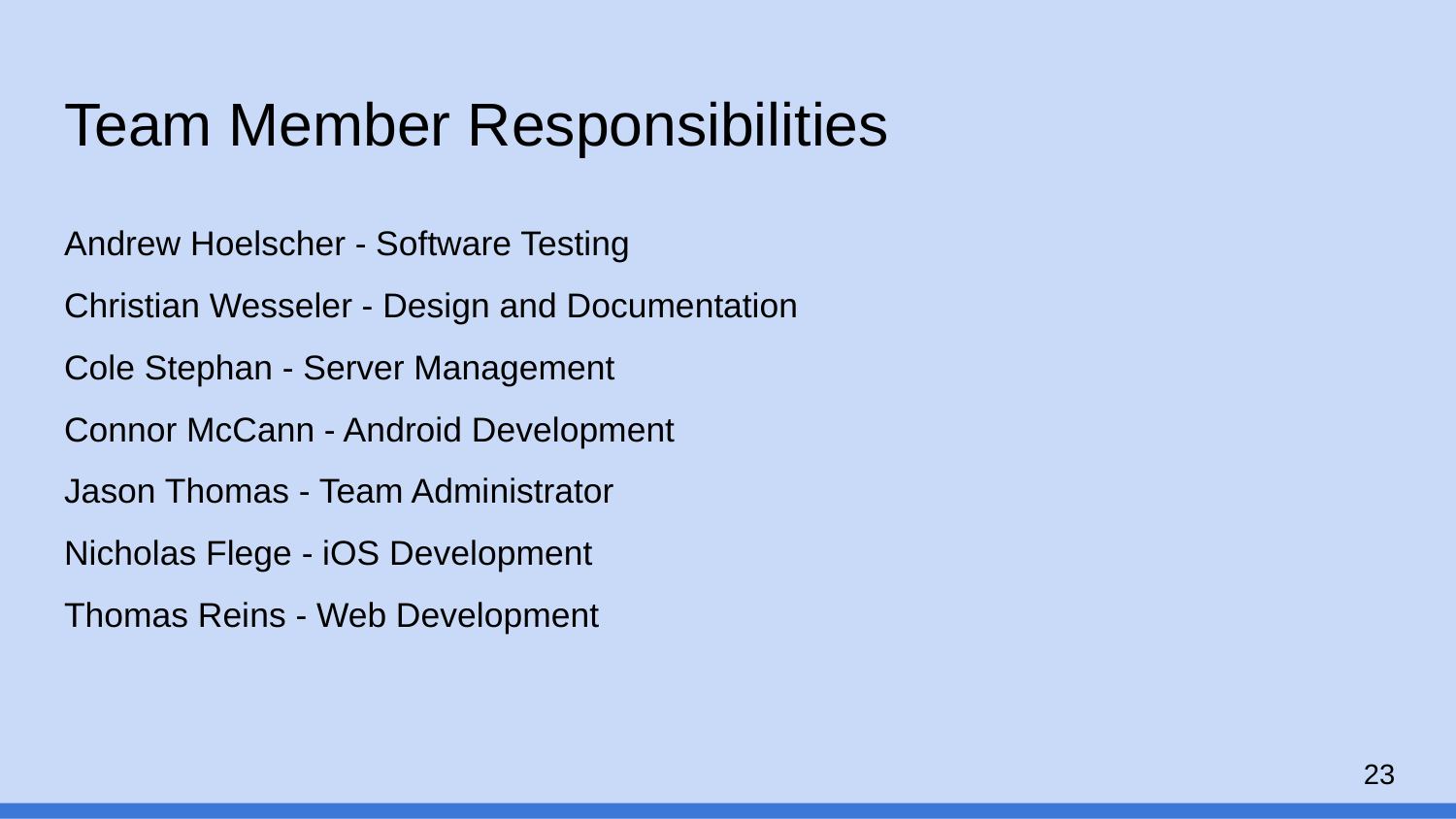

# Team Member Responsibilities
Andrew Hoelscher - Software Testing
Christian Wesseler - Design and Documentation
Cole Stephan - Server Management
Connor McCann - Android Development
Jason Thomas - Team Administrator
Nicholas Flege - iOS Development
Thomas Reins - Web Development
23